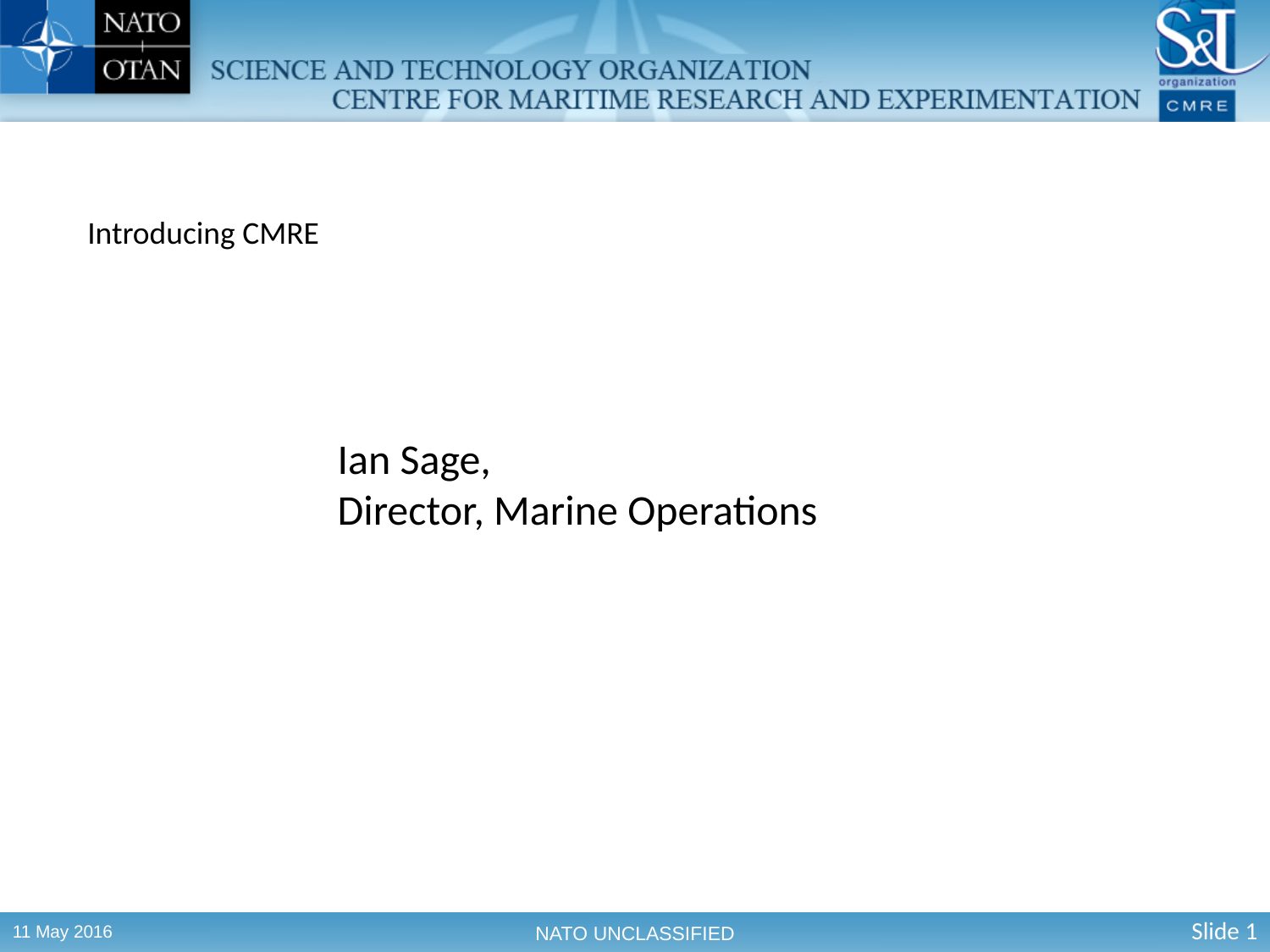

Introducing CMRE
Ian Sage,
Director, Marine Operations